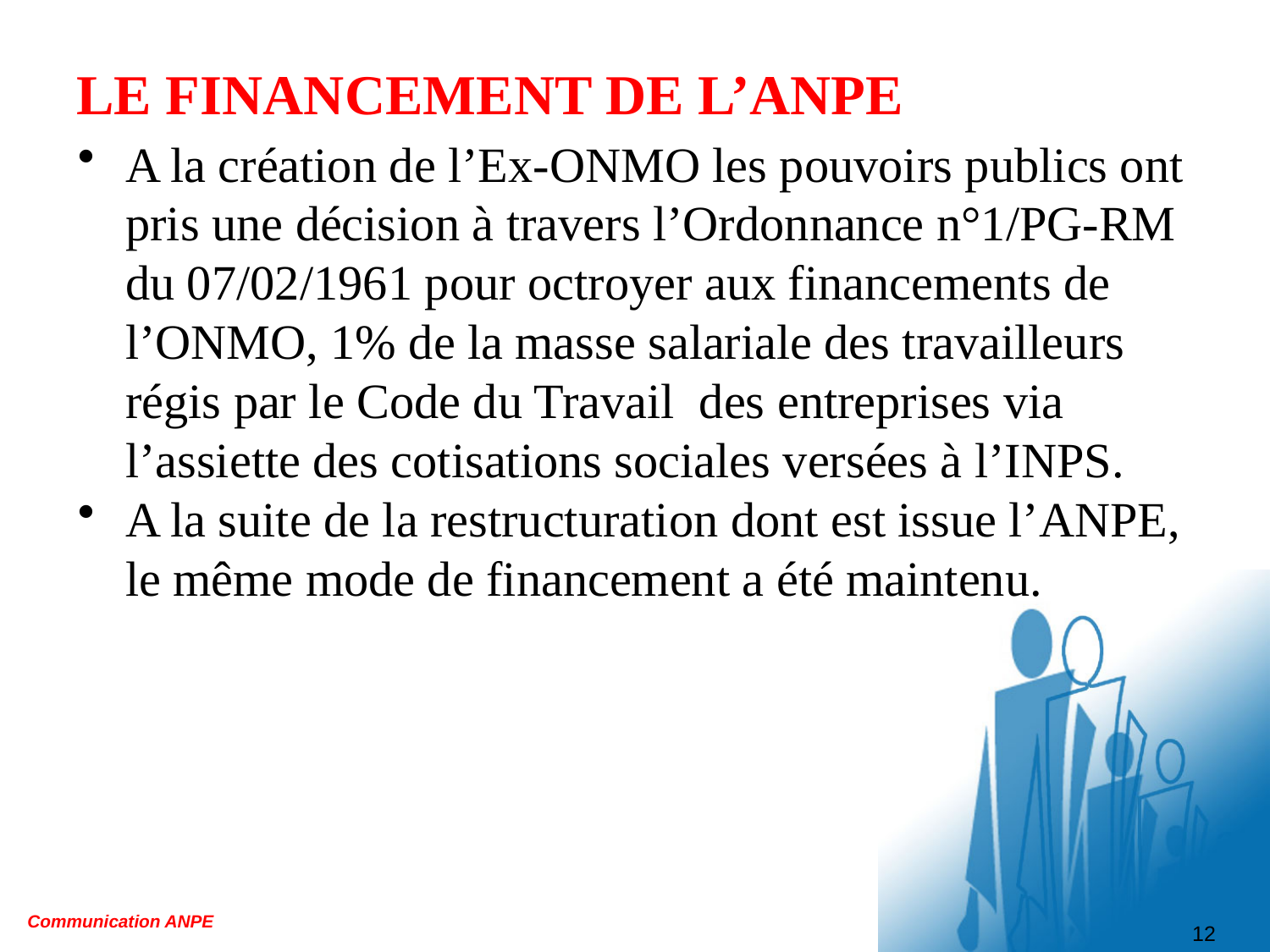

# LE FINANCEMENT DE L’ANPE
A la création de l’Ex-ONMO les pouvoirs publics ont pris une décision à travers l’Ordonnance n°1/PG-RM du 07/02/1961 pour octroyer aux financements de l’ONMO, 1% de la masse salariale des travailleurs régis par le Code du Travail  des entreprises via l’assiette des cotisations sociales versées à l’INPS.
A la suite de la restructuration dont est issue l’ANPE, le même mode de financement a été maintenu.